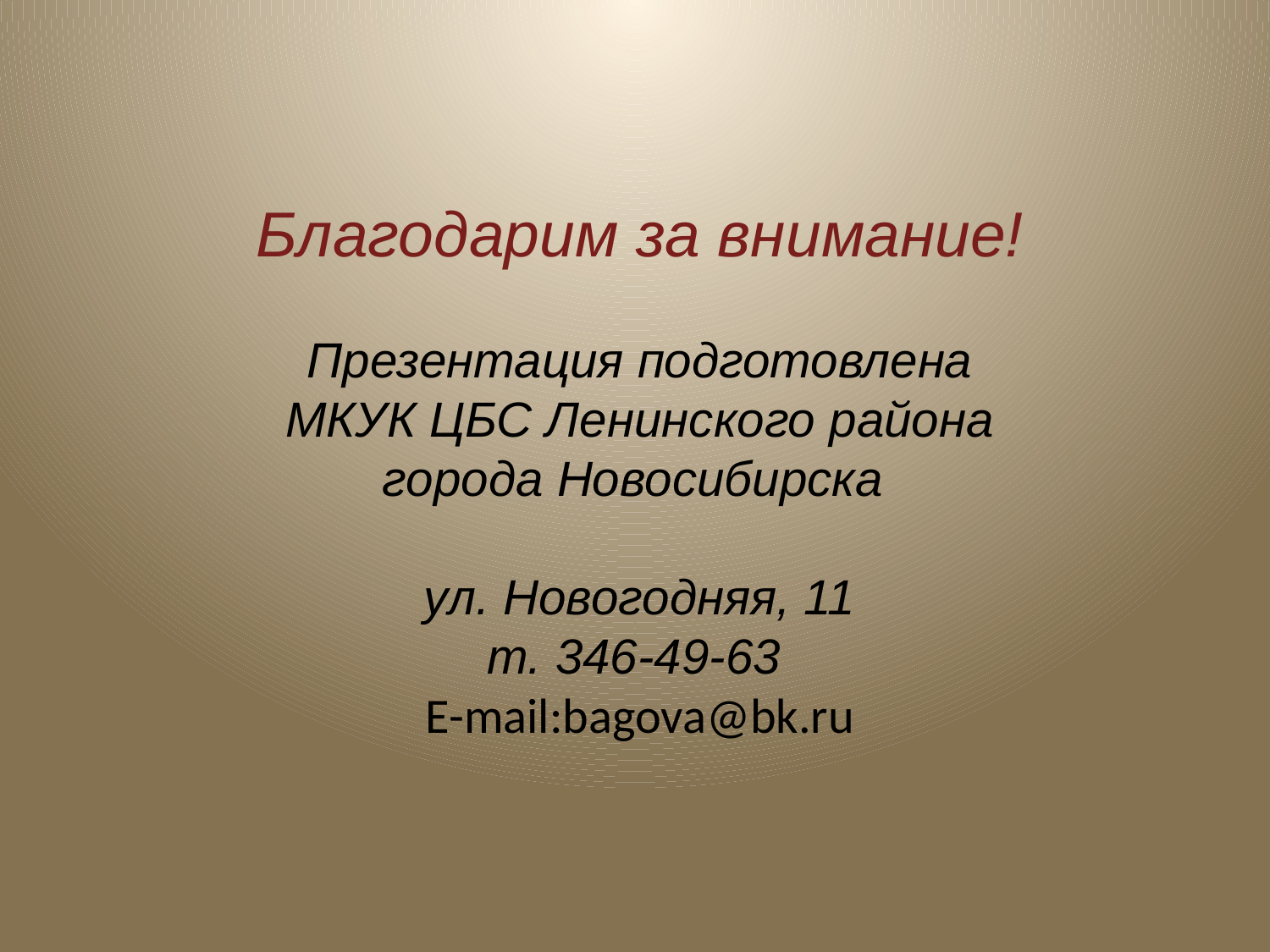

Благодарим за внимание!

Презентация подготовлена
МКУК ЦБС Ленинского района
города Новосибирска

ул. Новогодняя, 11
т. 346-49-63
E-mail:bagova@bk.ru